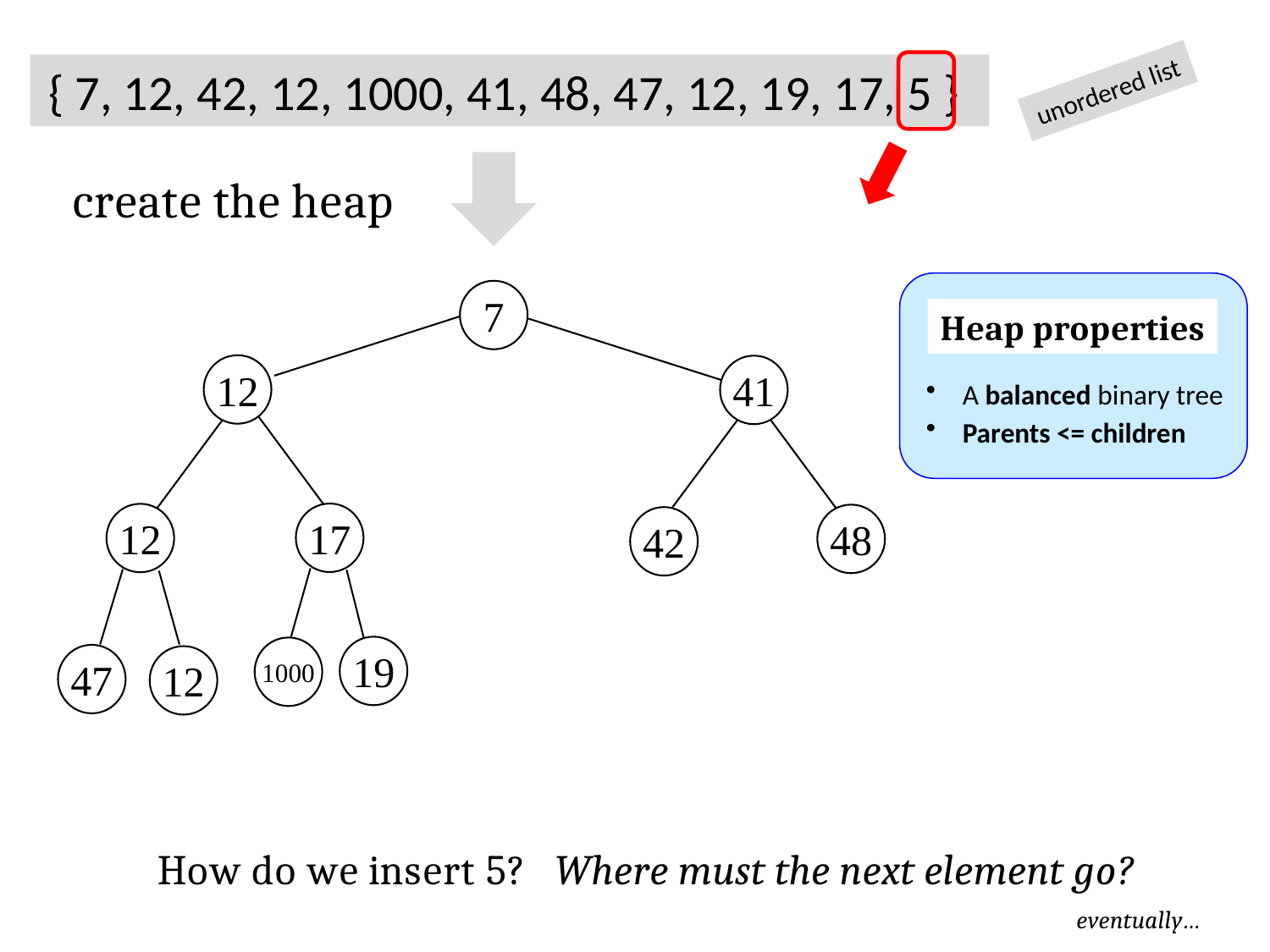

{ 7, 12, 42, 12, 1000, 41, 48, 47, 12, 19, 17, 5 }
unordered list

create the heap

7
Heap properties

12
41
 A balanced binary tree
 Parents <= children

17
12
48
42

19
1000
47
12
How do we insert 5?   Where must the next element go?
eventually…